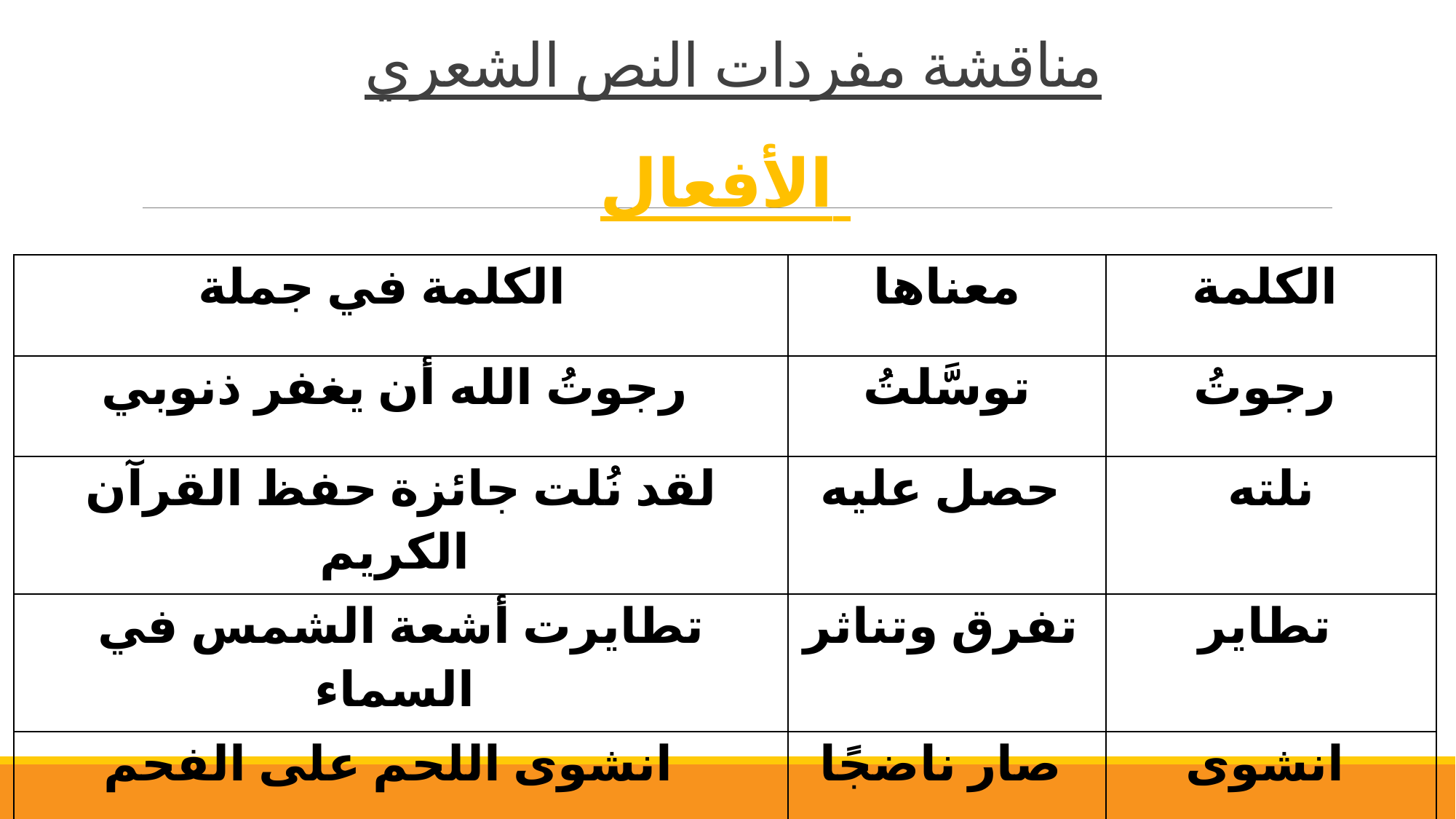

# مناقشة مفردات النص الشعري الأفعال
| الكلمة في جملة | معناها | الكلمة |
| --- | --- | --- |
| رجوتُ الله أن يغفر ذنوبي | توسَّلتُ | رجوتُ |
| لقد نُلت جائزة حفظ القرآن الكريم | حصل عليه | نلته |
| تطايرت أشعة الشمس في السماء | تفرق وتناثر | تطاير |
| انشوى اللحم على الفحم | صار ناضجًا | انشوى |